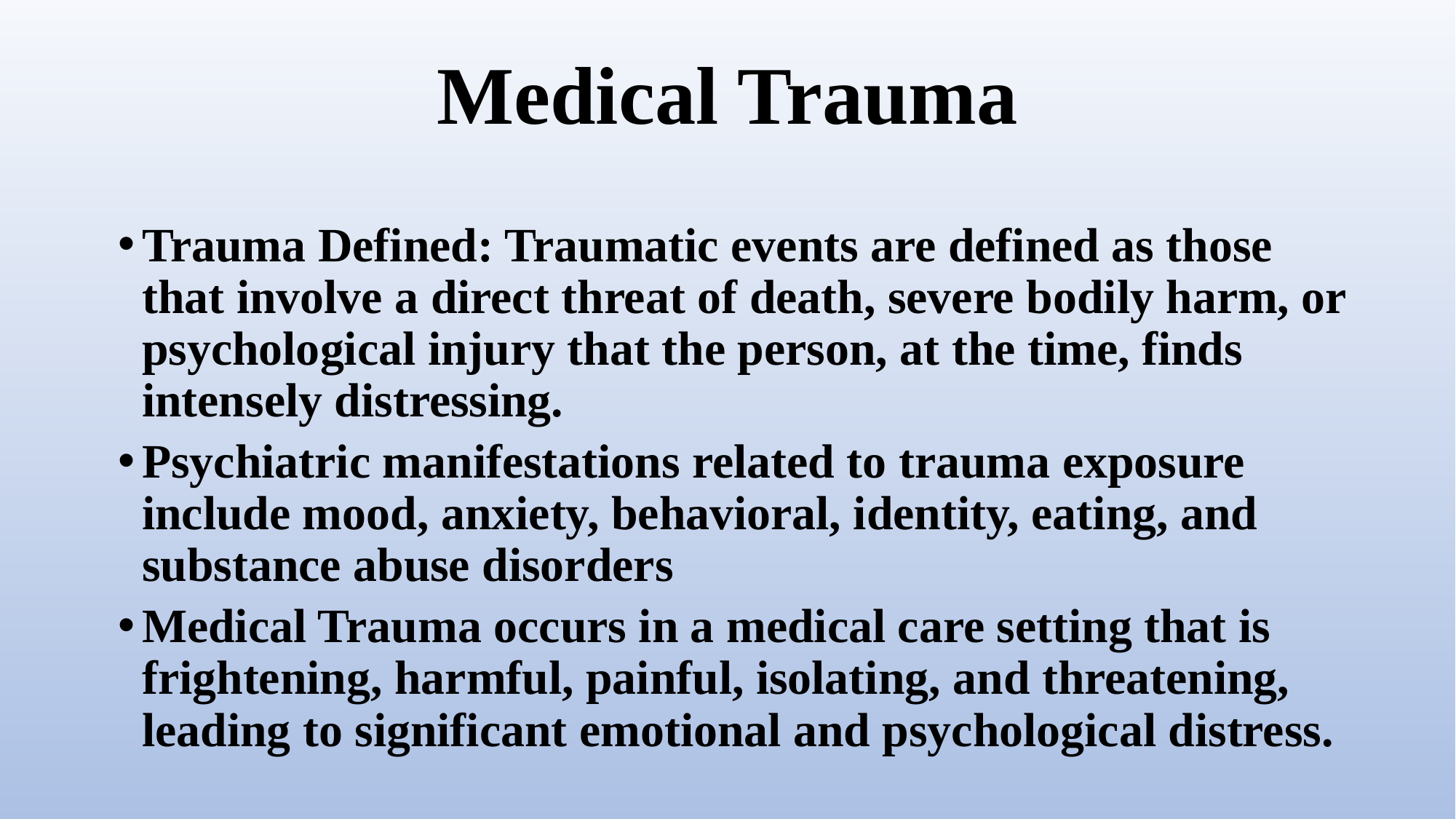

# Medical Trauma
Trauma Defined: Traumatic events are defined as those that involve a direct threat of death, severe bodily harm, or psychological injury that the person, at the time, finds intensely distressing.
Psychiatric manifestations related to trauma exposure include mood, anxiety, behavioral, identity, eating, and substance abuse disorders
Medical Trauma occurs in a medical care setting that is frightening, harmful, painful, isolating, and threatening, leading to significant emotional and psychological distress.